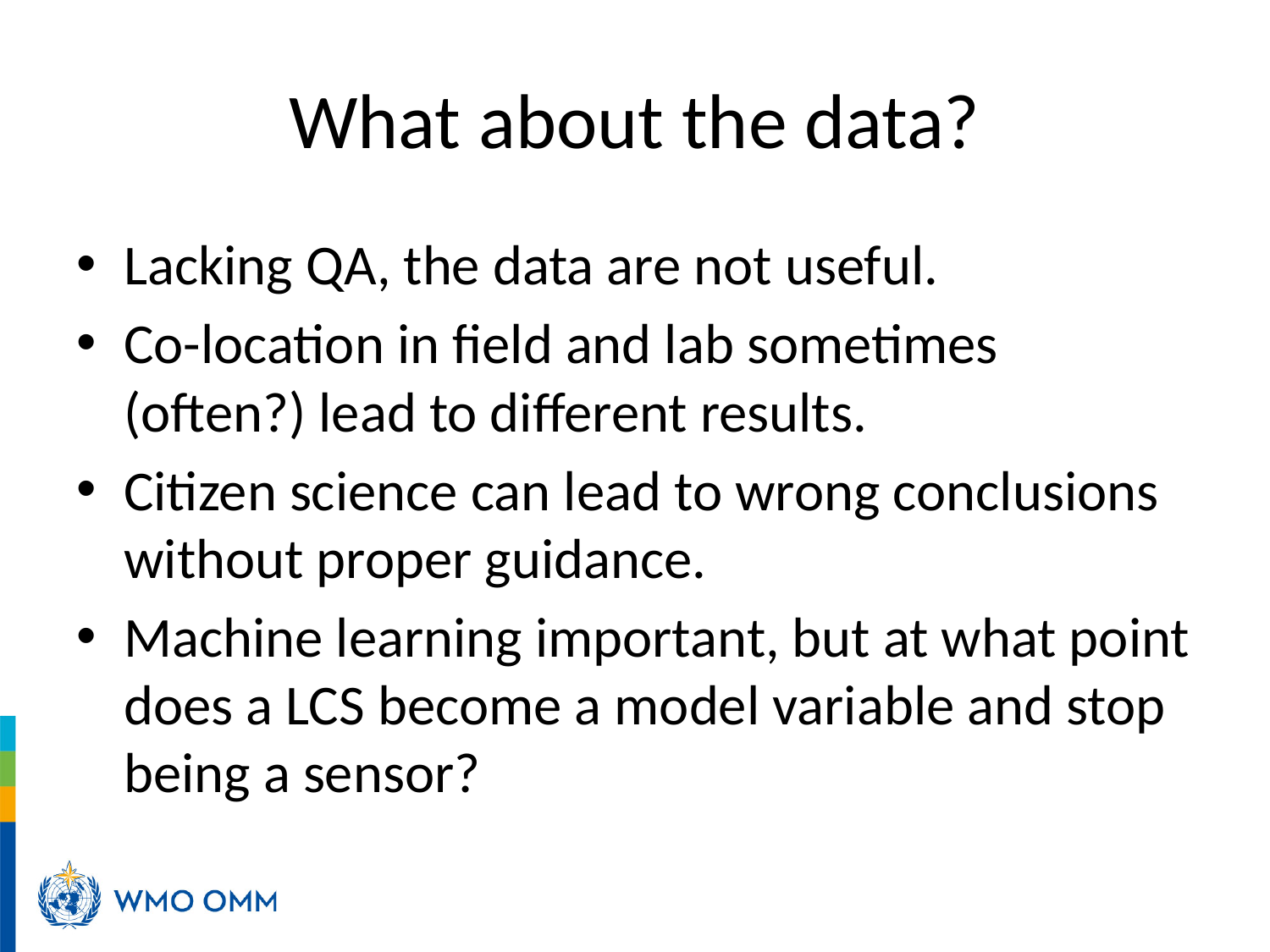

# What about the data?
Lacking QA, the data are not useful.
Co-location in field and lab sometimes (often?) lead to different results.
Citizen science can lead to wrong conclusions without proper guidance.
Machine learning important, but at what point does a LCS become a model variable and stop being a sensor?